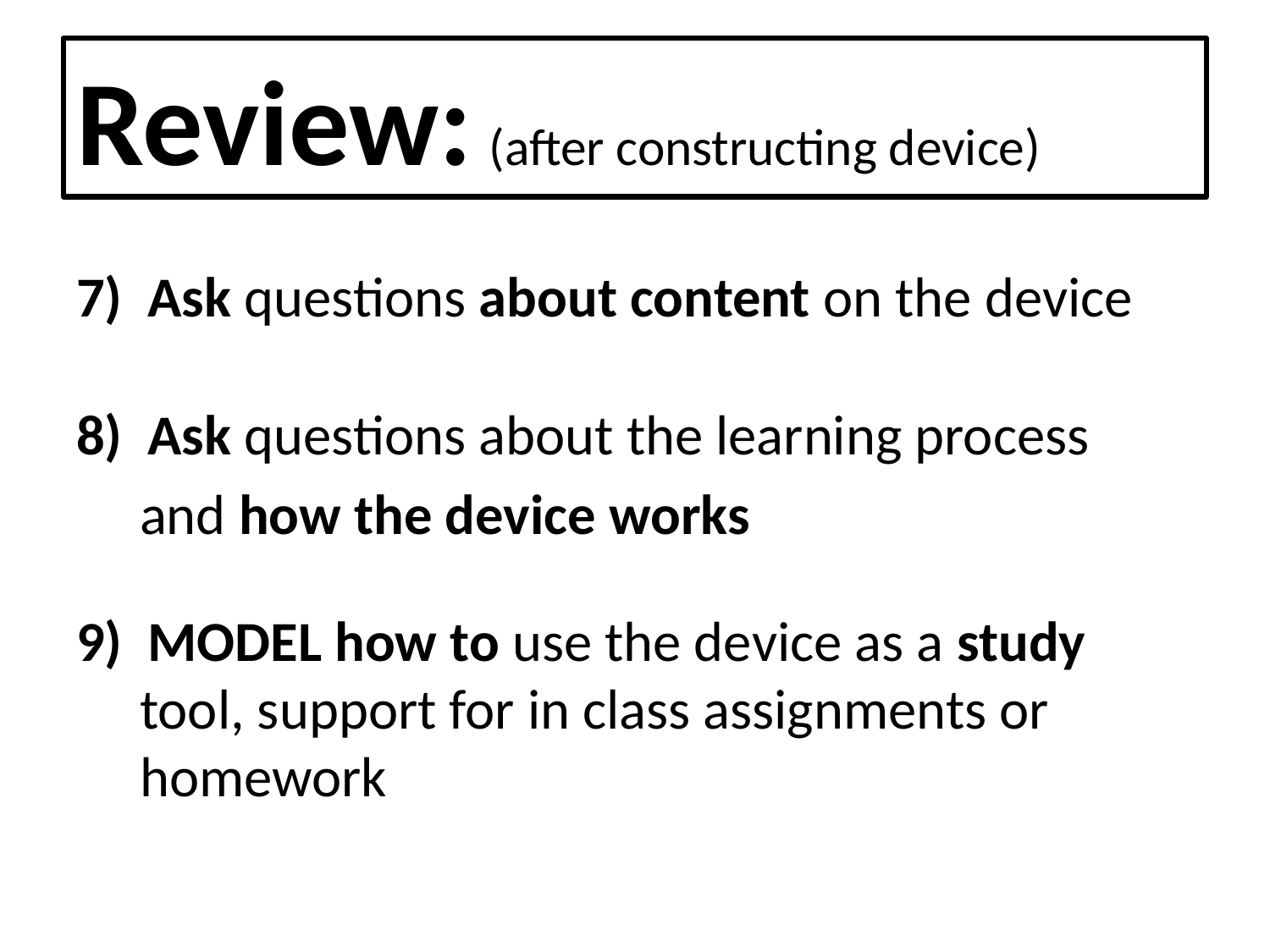

# Review: (after constructing device)
7)  Ask questions about content on the device

Ask questions about the learning process
     and how the device works

MODEL how to use the device as a study
     tool, support for in class assignments or
     homework